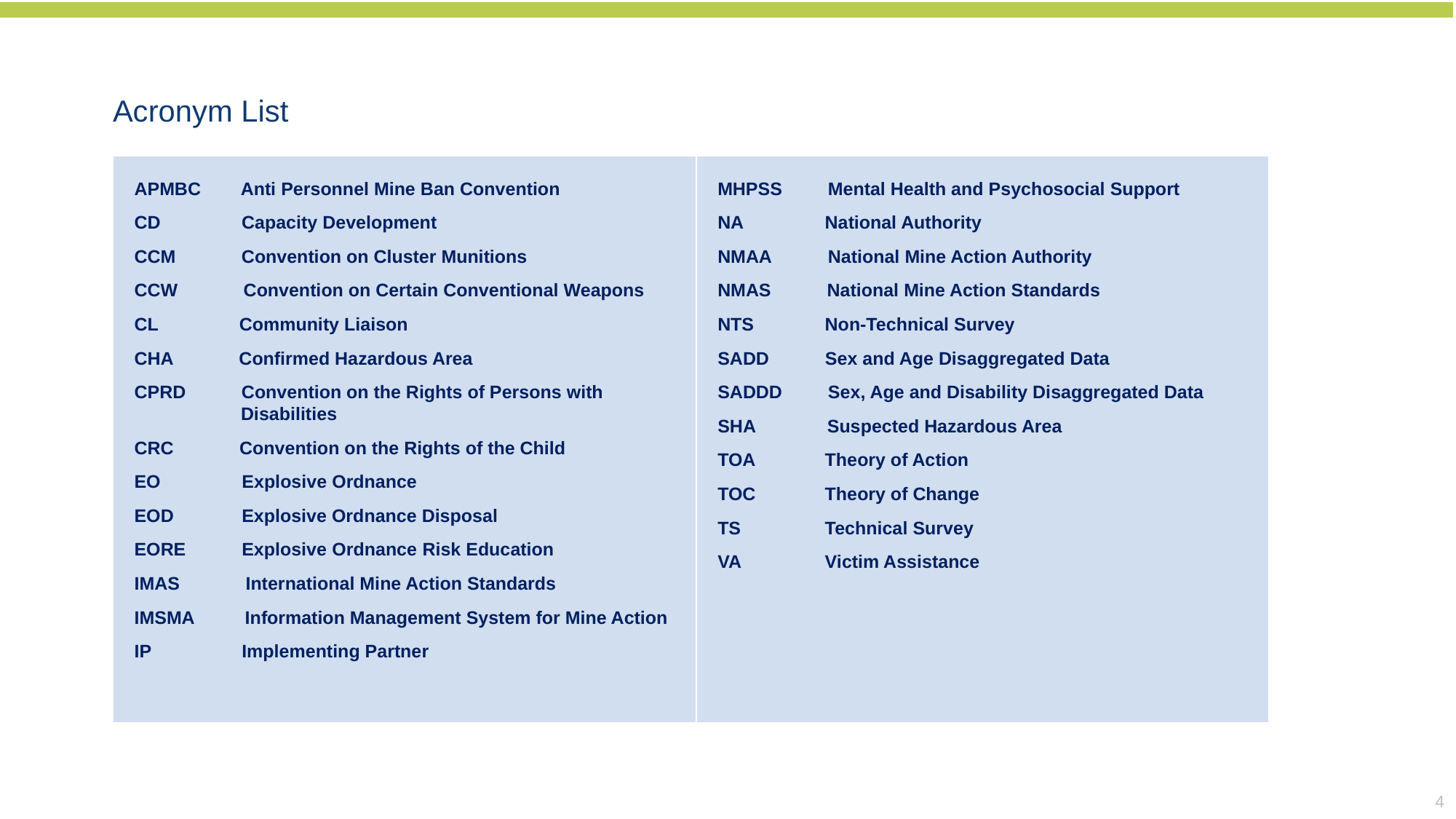

Acronym List
| APMBC Anti Personnel Mine Ban Convention CD Capacity Development CCM Convention on Cluster Munitions CCW Convention on Certain Conventional Weapons CL Community Liaison CHA Confirmed Hazardous Area CPRD Convention on the Rights of Persons with Disabilities CRC Convention on the Rights of the Child EO Explosive Ordnance EOD Explosive Ordnance Disposal EORE Explosive Ordnance Risk Education IMAS International Mine Action Standards IMSMA Information Management System for Mine Action IP Implementing Partner | MHPSS Mental Health and Psychosocial Support NA National Authority NMAA National Mine Action Authority NMAS National Mine Action Standards NTS Non-Technical Survey SADD Sex and Age Disaggregated Data SADDD Sex, Age and Disability Disaggregated Data SHA Suspected Hazardous Area TOA Theory of Action TOC Theory of Change TS Technical Survey VA Victim Assistance |
| --- | --- |
4